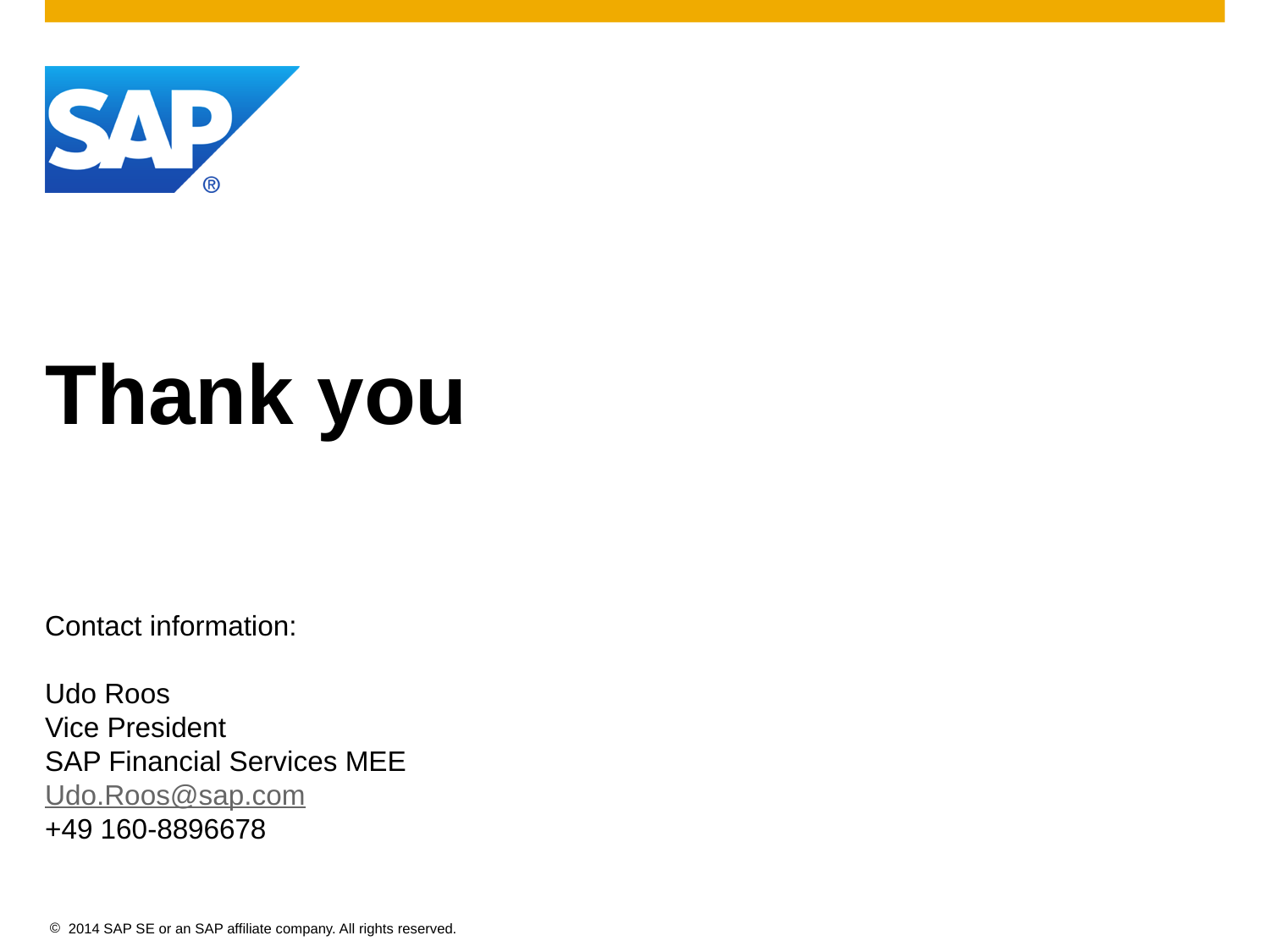

# Thank you
Contact information:

Udo Roos
Vice President
SAP Financial Services MEE
Udo.Roos@sap.com
+49 160-8896678